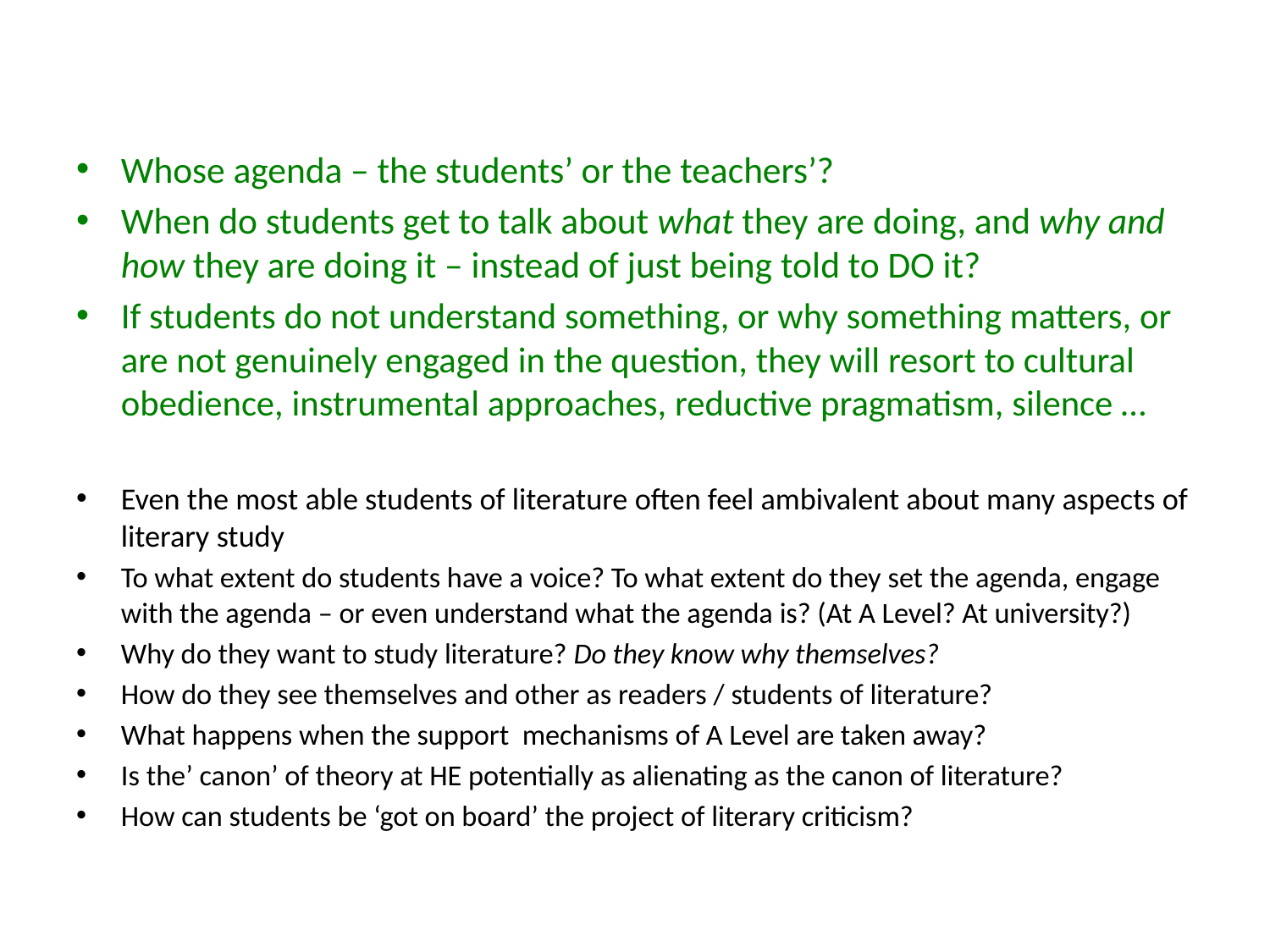

Whose agenda – the students’ or the teachers’?
When do students get to talk about what they are doing, and why and how they are doing it – instead of just being told to DO it?
If students do not understand something, or why something matters, or are not genuinely engaged in the question, they will resort to cultural obedience, instrumental approaches, reductive pragmatism, silence …

Even the most able students of literature often feel ambivalent about many aspects of literary study
To what extent do students have a voice? To what extent do they set the agenda, engage with the agenda – or even understand what the agenda is? (At A Level? At university?)
Why do they want to study literature? Do they know why themselves?
How do they see themselves and other as readers / students of literature?
What happens when the support  mechanisms of A Level are taken away?
Is the’ canon’ of theory at HE potentially as alienating as the canon of literature?
How can students be ‘got on board’ the project of literary criticism?